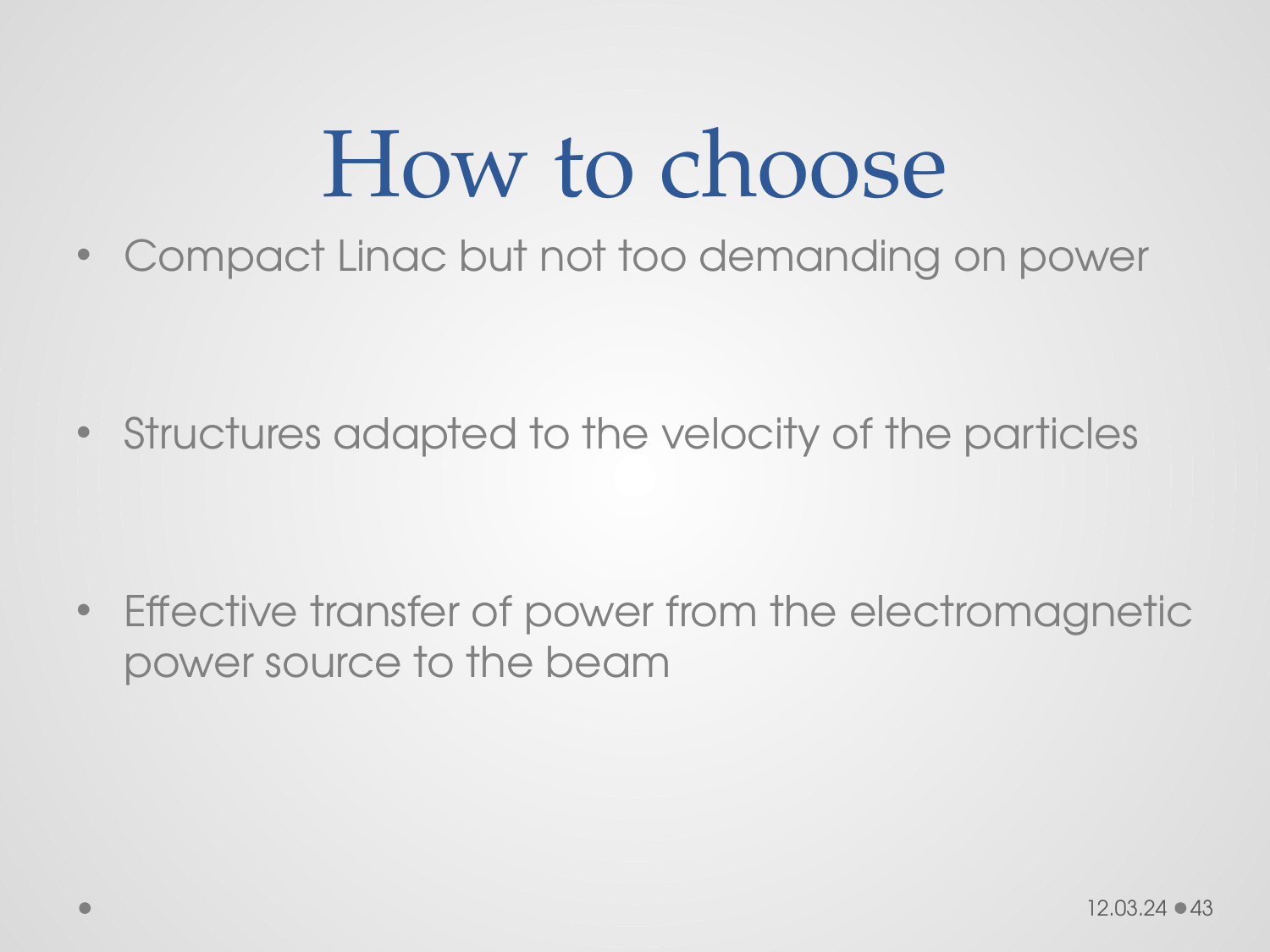

# How to choose
Compact Linac but not too demanding on power

Structures adapted to the velocity of the particles

Effective transfer of power from the electromagnetic power source to the beam
12.03.24
43